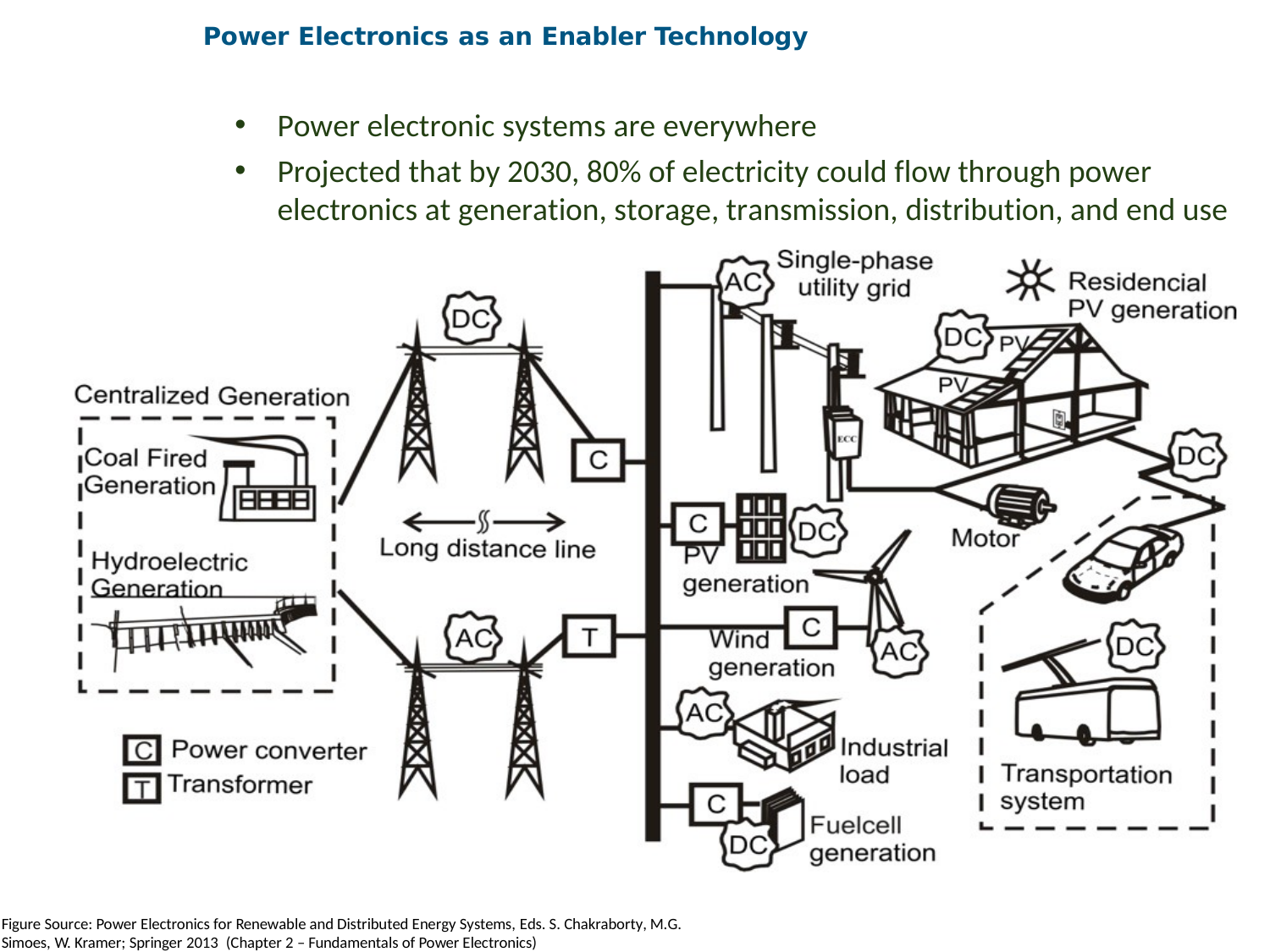

Power Electronics as an Enabler Technology
Power electronic systems are everywhere
Projected that by 2030, 80% of electricity could flow through power electronics at generation, storage, transmission, distribution, and end use

Figure Source: Power Electronics for Renewable and Distributed Energy Systems, Eds. S. Chakraborty, M.G. Simoes, W. Kramer; Springer 2013  (Chapter 2 – Fundamentals of Power Electronics)